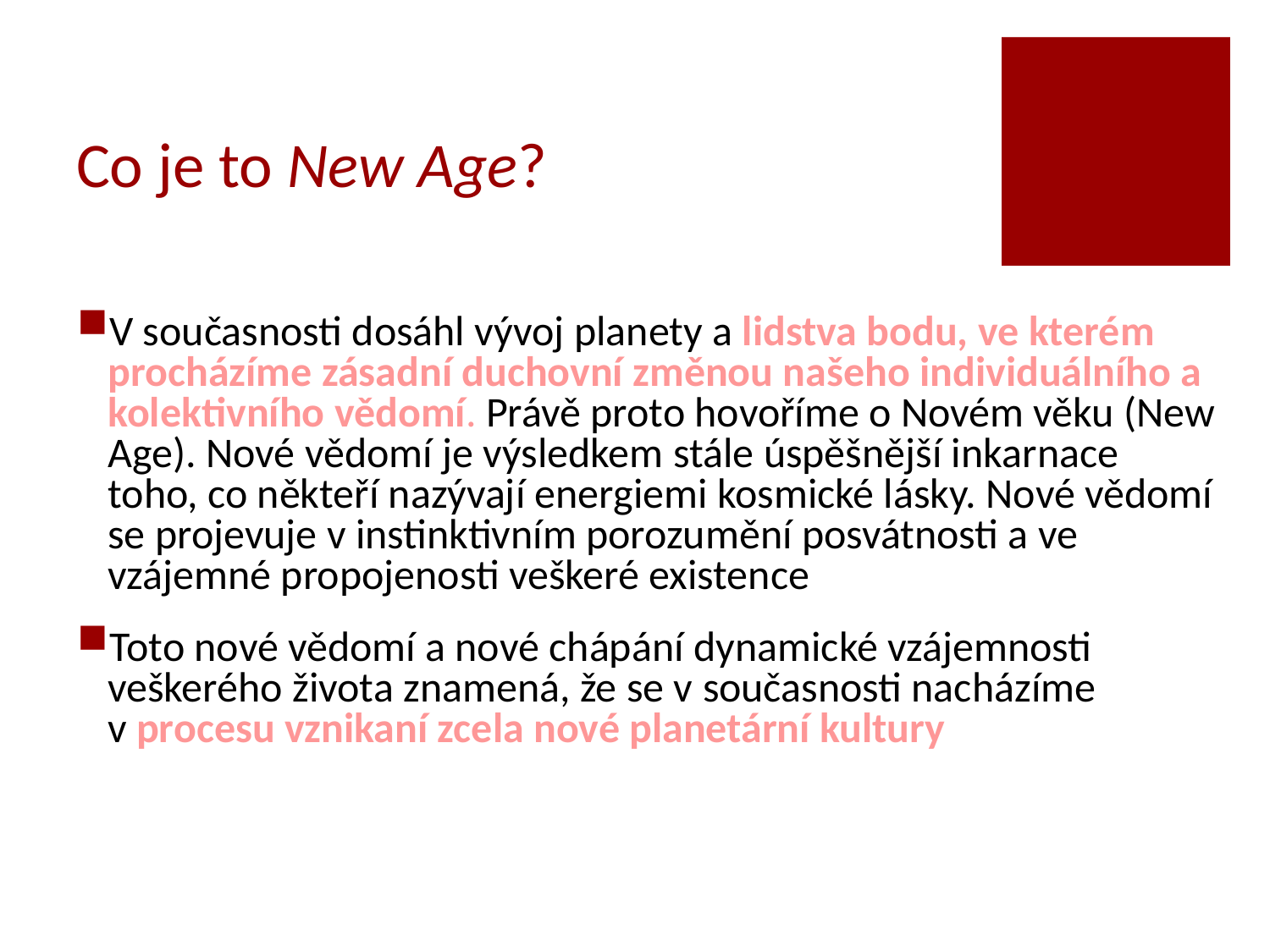

# Co je to New Age?
V současnosti dosáhl vývoj planety a lidstva bodu, ve kterém procházíme zásadní duchovní změnou našeho individuálního a kolektivního vědomí. Právě proto hovoříme o Novém věku (New Age). Nové vědomí je výsledkem stále úspěšnější inkarnace toho, co někteří nazývají energiemi kosmické lásky. Nové vědomí se projevuje v instinktivním porozumění posvátnosti a ve vzájemné propojenosti veškeré existence
Toto nové vědomí a nové chápání dynamické vzájemnosti veškerého života znamená, že se v současnosti nacházíme v procesu vznikaní zcela nové planetární kultury